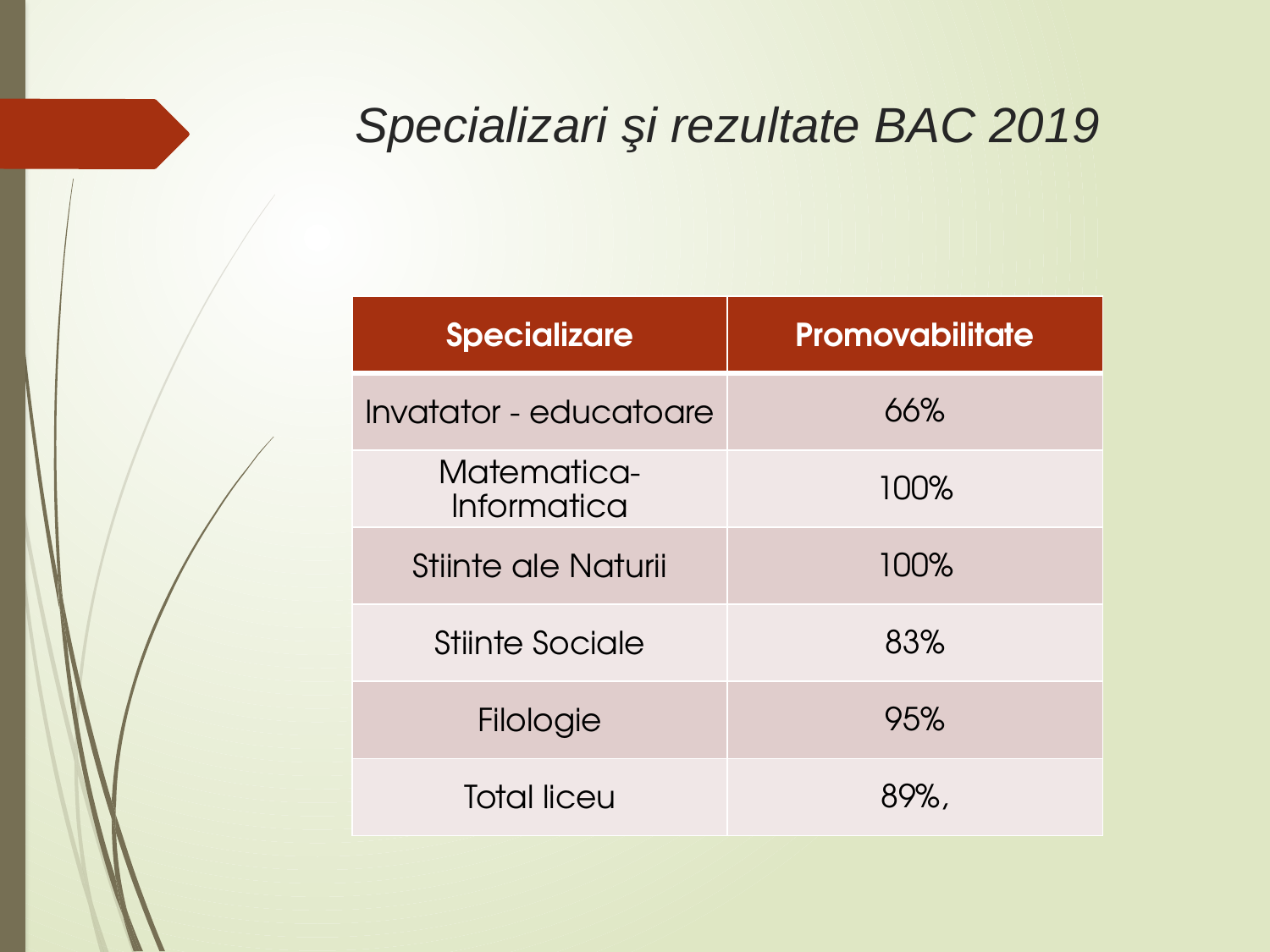

# Specializari şi rezultate BAC 2019
| Specializare | Promovabilitate |
| --- | --- |
| Invatator - educatoare | 66% |
| Matematica-Informatica | 100% |
| Stiinte ale Naturii | 100% |
| Stiinte Sociale | 83% |
| Filologie | 95% |
| Total liceu | 89%, |